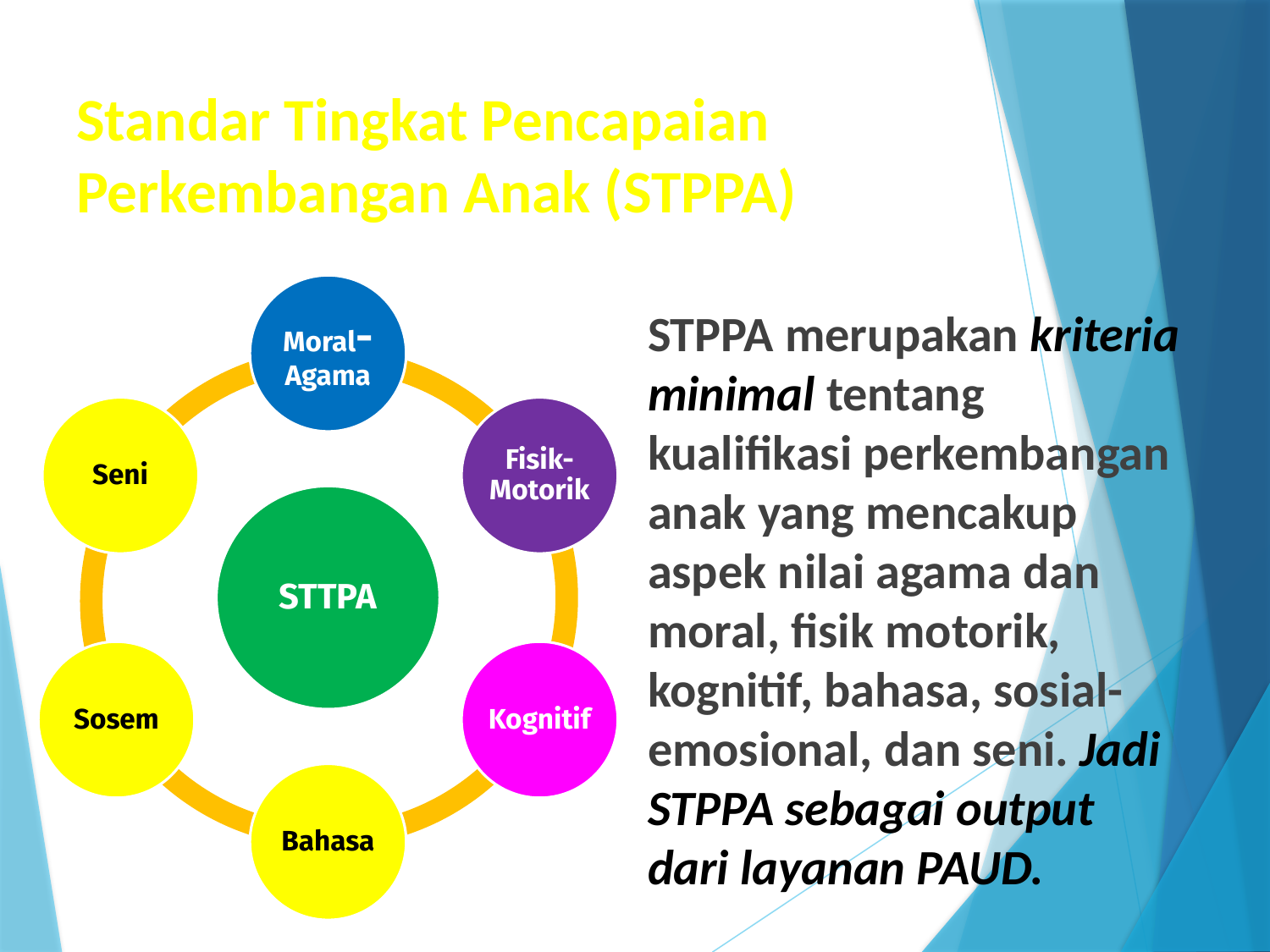

# Standar Tingkat Pencapaian Perkembangan Anak (STPPA)
STTPA
Moral-Agama
Fisik-Motorik
Kognitif
Bahasa
Sosem
Seni
STPPA merupakan kriteria minimal tentang kualifikasi perkembangan anak yang mencakup aspek nilai agama dan moral, fisik motorik, kognitif, bahasa, sosial-emosional, dan seni. Jadi STPPA sebagai output dari layanan PAUD.